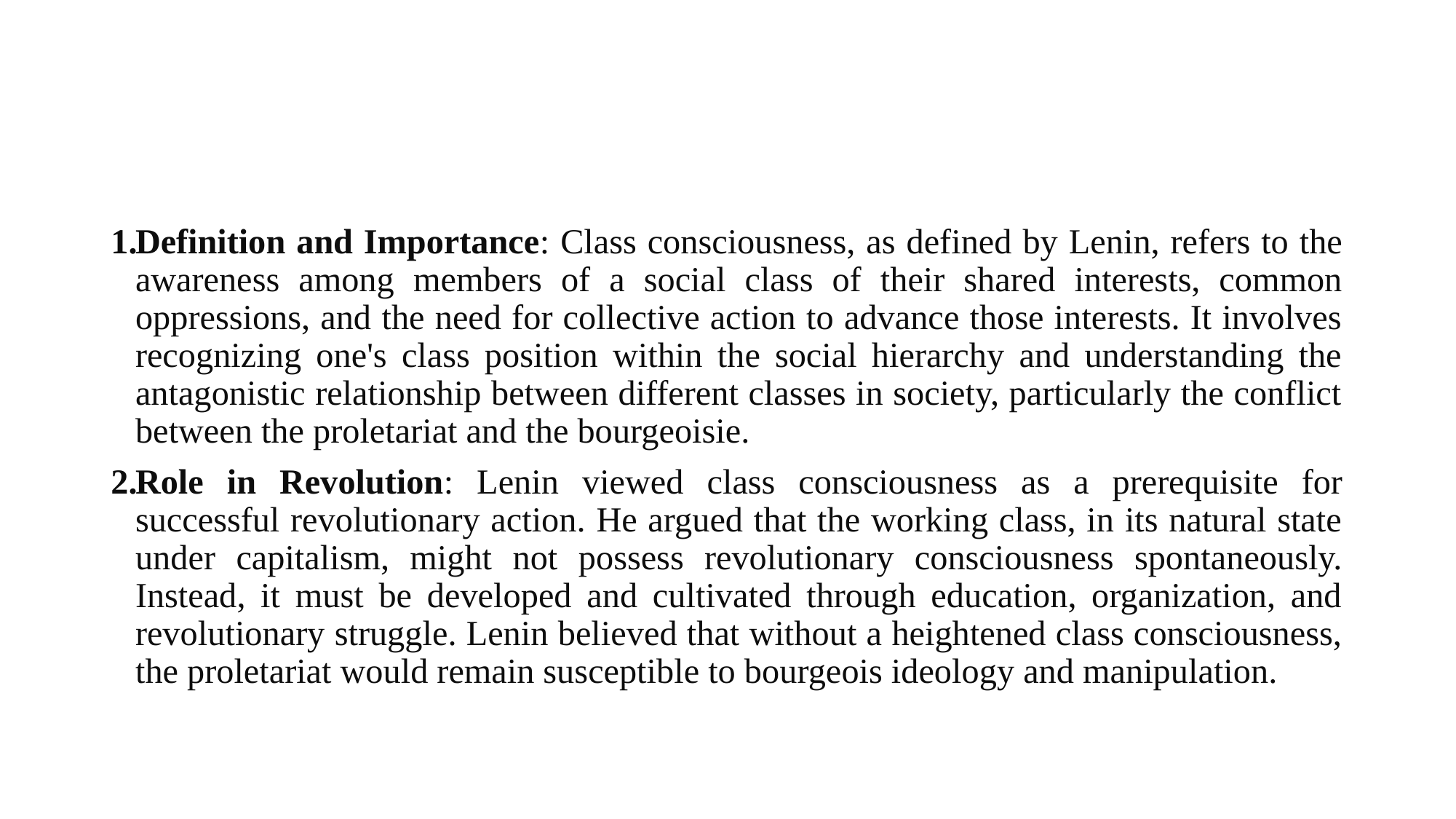

#
Definition and Importance: Class consciousness, as defined by Lenin, refers to the awareness among members of a social class of their shared interests, common oppressions, and the need for collective action to advance those interests. It involves recognizing one's class position within the social hierarchy and understanding the antagonistic relationship between different classes in society, particularly the conflict between the proletariat and the bourgeoisie.
Role in Revolution: Lenin viewed class consciousness as a prerequisite for successful revolutionary action. He argued that the working class, in its natural state under capitalism, might not possess revolutionary consciousness spontaneously. Instead, it must be developed and cultivated through education, organization, and revolutionary struggle. Lenin believed that without a heightened class consciousness, the proletariat would remain susceptible to bourgeois ideology and manipulation.